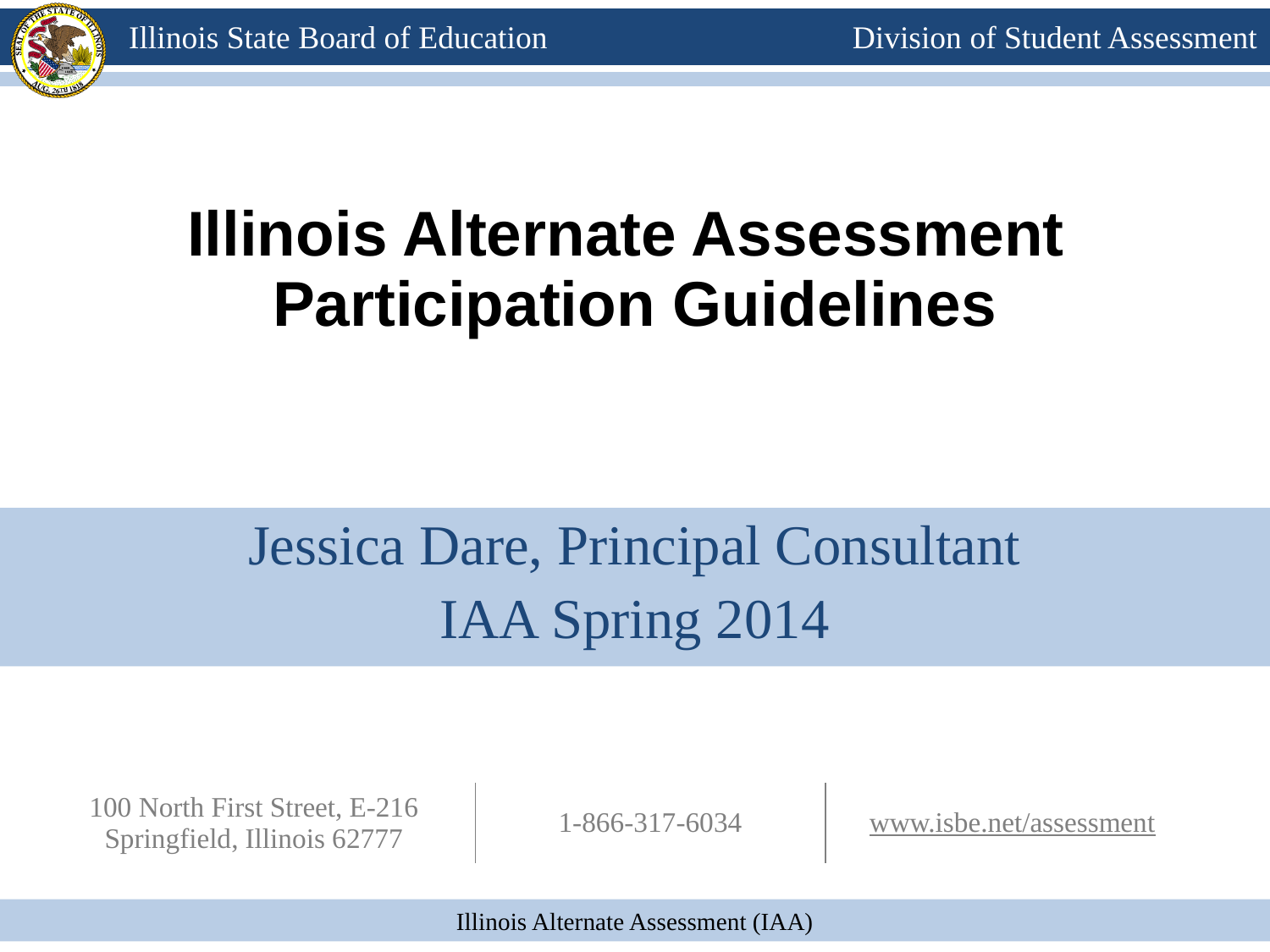

Illinois Alternate Assessment  Participation Guidelines

Jessica Dare, Principal Consultant
IAA Spring 2014